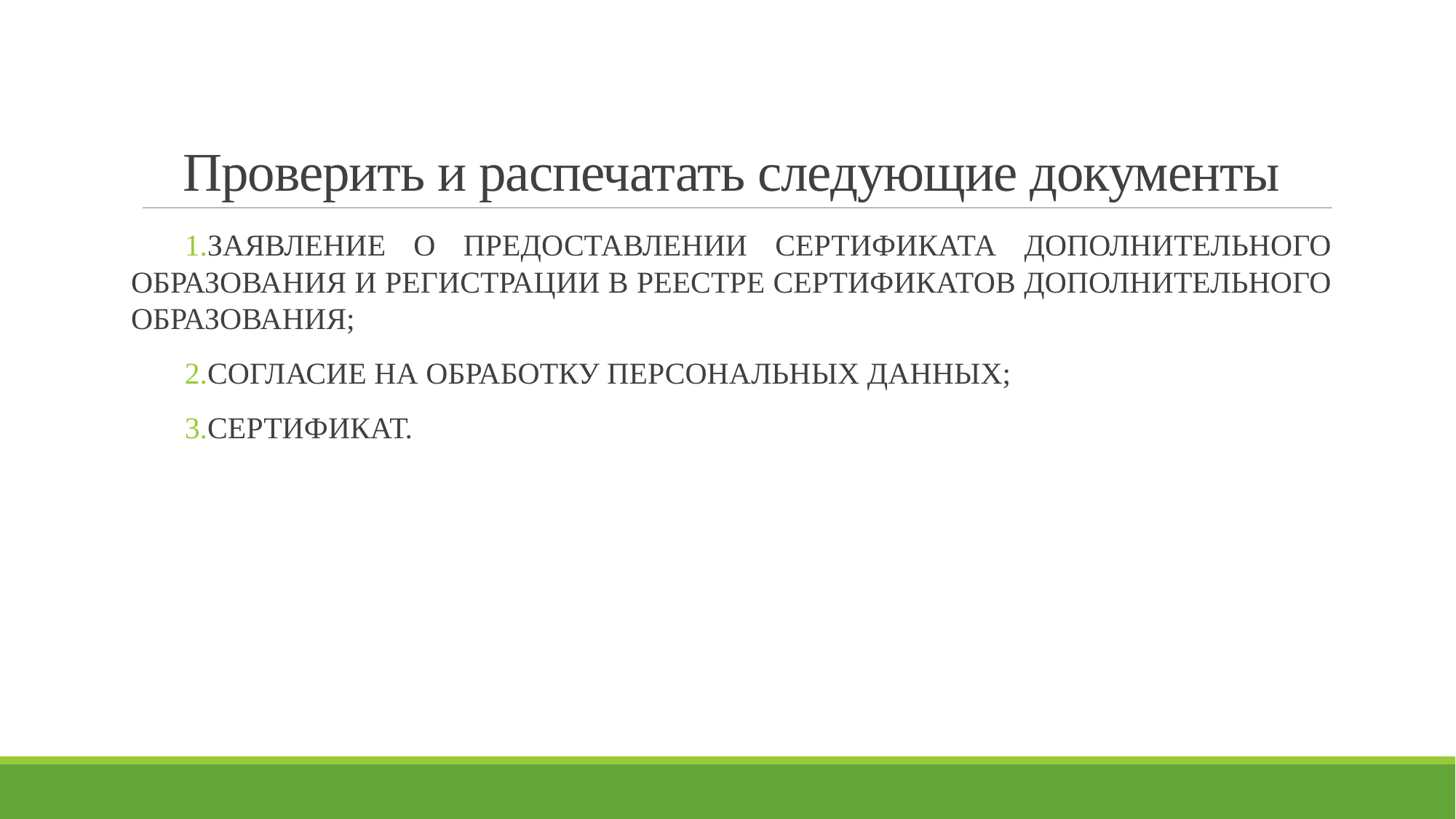

# Проверить и распечатать следующие документы
ЗАЯВЛЕНИЕ О ПРЕДОСТАВЛЕНИИ СЕРТИФИКАТА ДОПОЛНИТЕЛЬНОГО ОБРАЗОВАНИЯ И РЕГИСТРАЦИИ В РЕЕСТРЕ СЕРТИФИКАТОВ ДОПОЛНИТЕЛЬНОГО ОБРАЗОВАНИЯ;
СОГЛАСИЕ НА ОБРАБОТКУ ПЕРСОНАЛЬНЫХ ДАННЫХ;
СЕРТИФИКАТ.